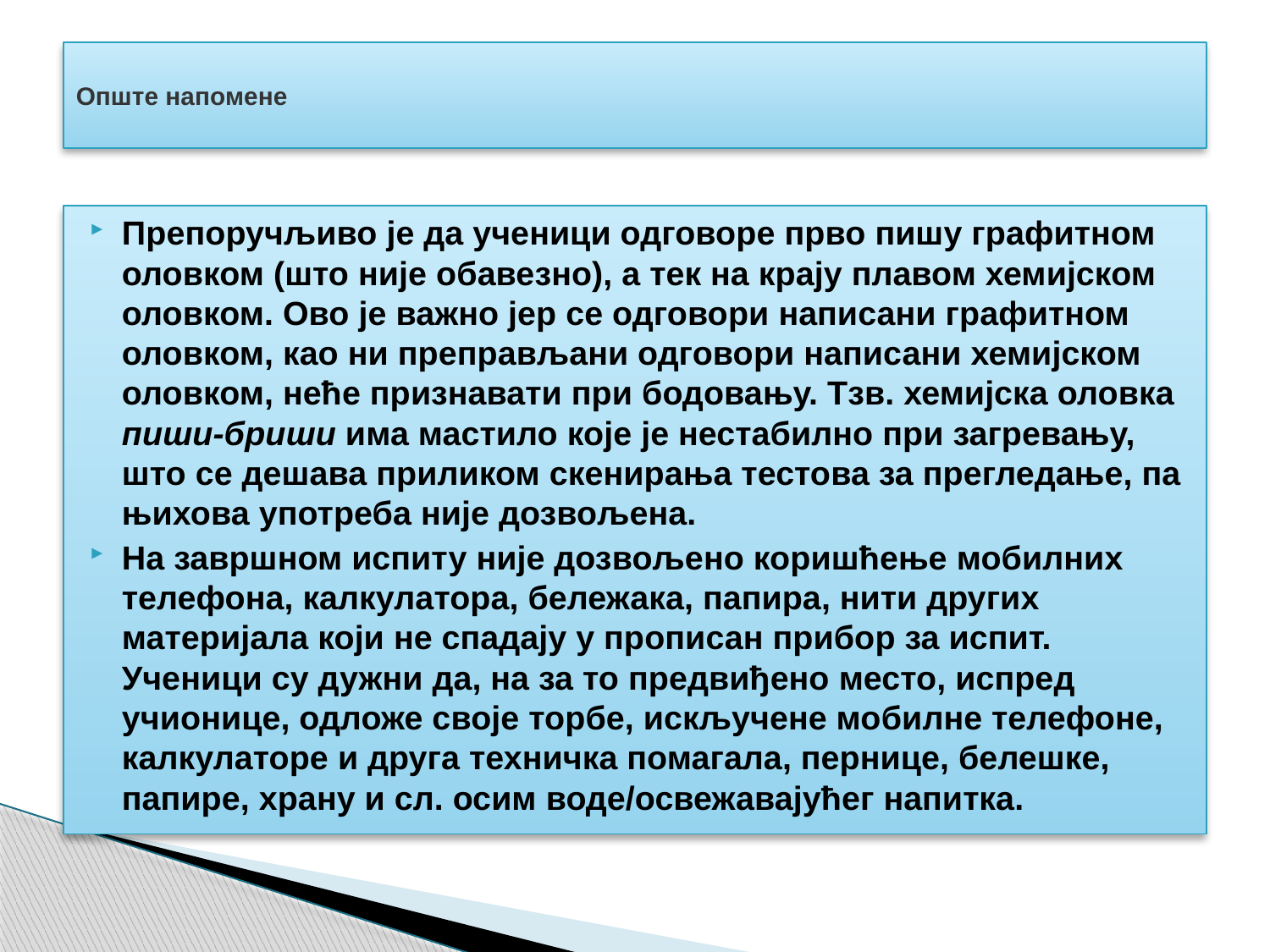

# Опште напомене
Препоручљиво је да ученици одговоре прво пишу графитном оловком (што није обавезно), а тек на крају плавом хемијском оловком. Ово је важно јер се одговори написани графитном оловком, као ни преправљани одговори написани хемијском оловком, неће признавати при бодовању. Тзв. хемијска оловка пиши-бриши има мастило које је нестабилно при загревању, што се дешава приликом скенирања тестова за прегледање, па њихова употреба није дозвољена.
На завршном испиту није дозвољено коришћење мобилних телефона, калкулатора, бележака, папира, нити других материјала који не спадају у прописан прибор за испит. Ученици су дужни да, на за то предвиђено место, испред учионице, одложе своје торбе, искључене мобилне телефоне, калкулаторе и друга техничка помагала, пернице, белешке, папире, храну и сл. осим воде/освежавајућег напитка.